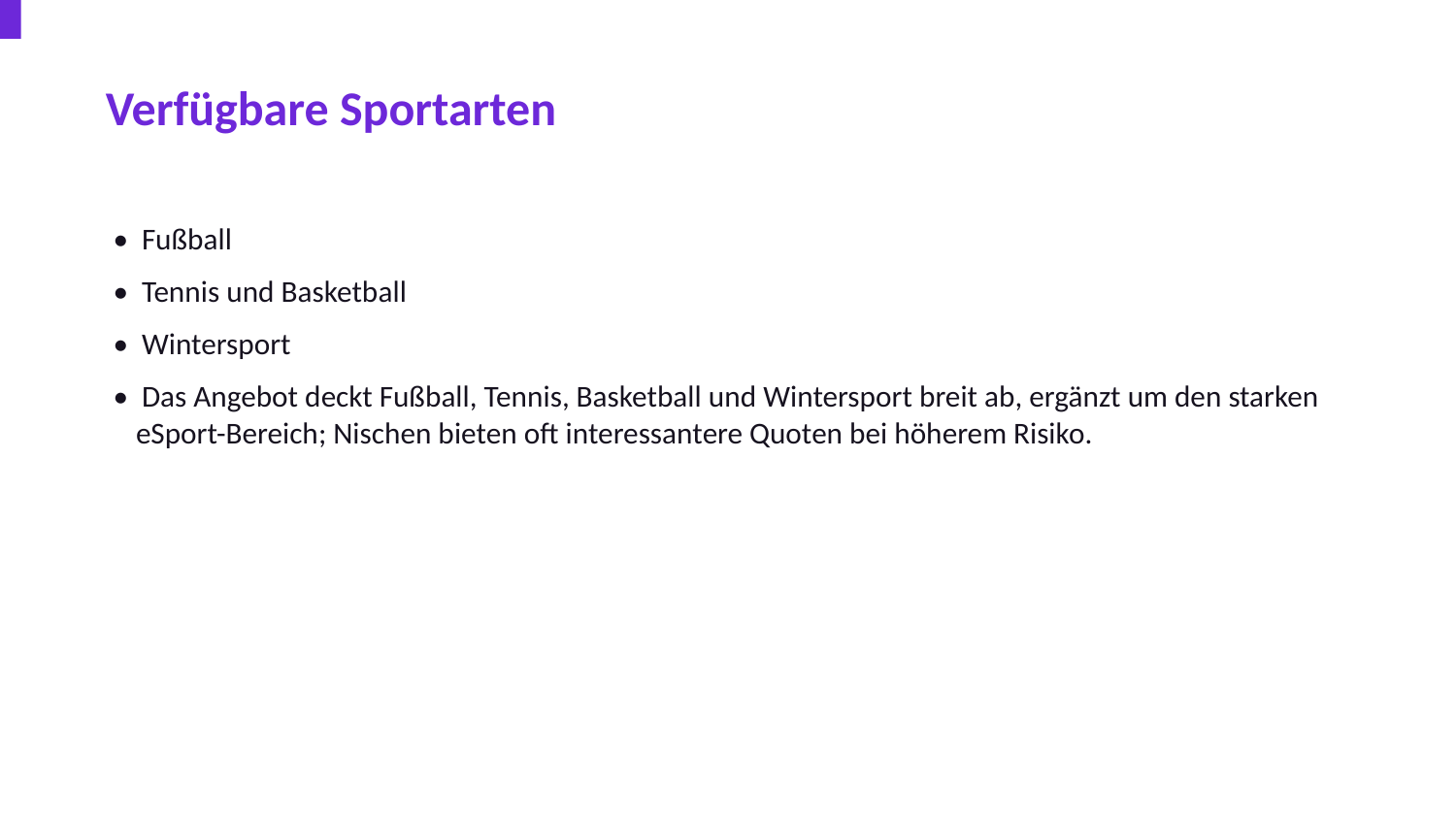

Verfügbare Sportarten
•  Fußball
•  Tennis und Basketball
•  Wintersport
•  Das Angebot deckt Fußball, Tennis, Basketball und Wintersport breit ab, ergänzt um den starken eSport-Bereich; Nischen bieten oft interessantere Quoten bei höherem Risiko.